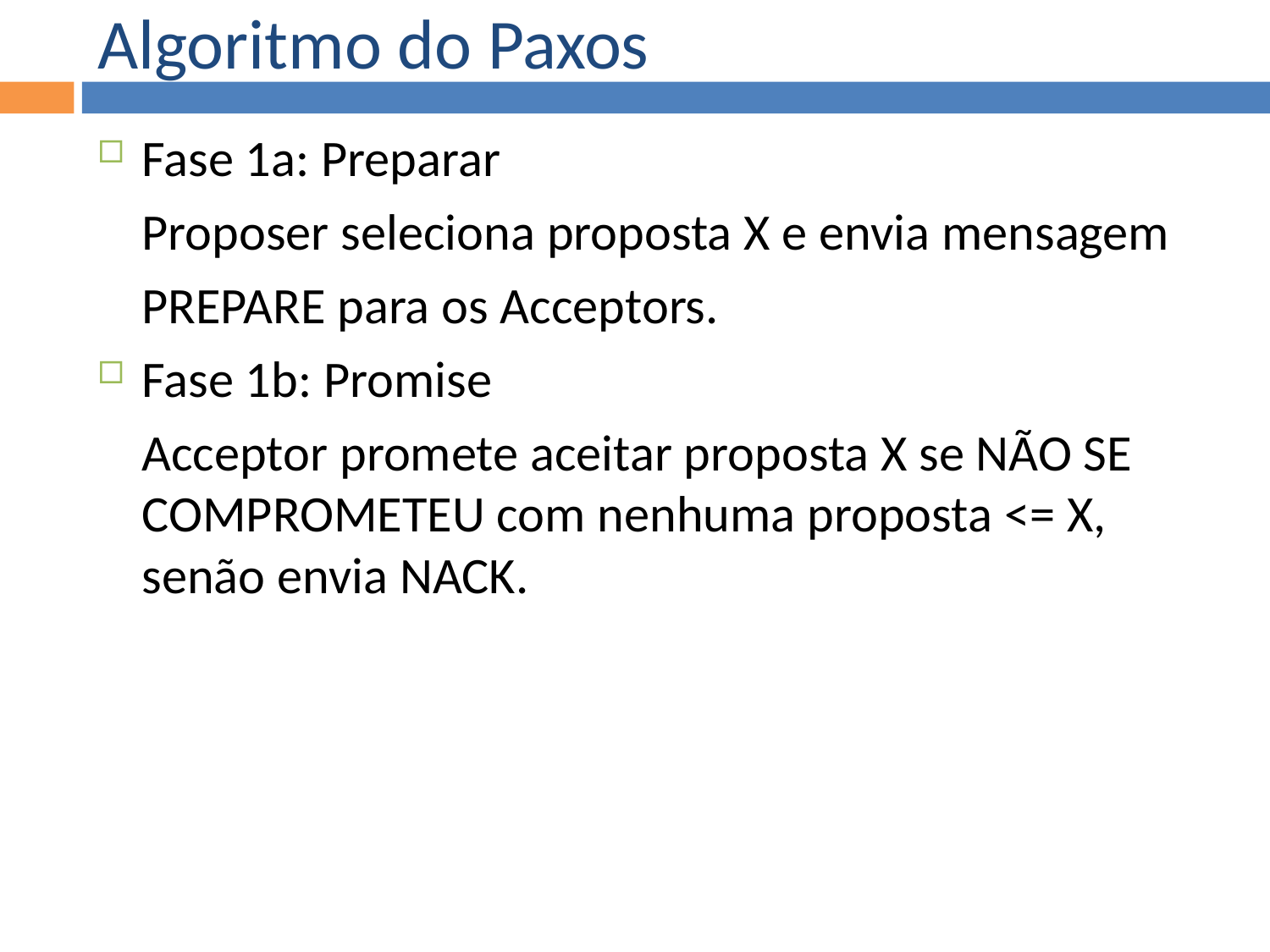

Algoritmo do Paxos
Fase 1a: Preparar
	Proposer seleciona proposta X e envia mensagem
	PREPARE para os Acceptors.
Fase 1b: Promise
	Acceptor promete aceitar proposta X se NÃO SE COMPROMETEU com nenhuma proposta <= X, senão envia NACK.